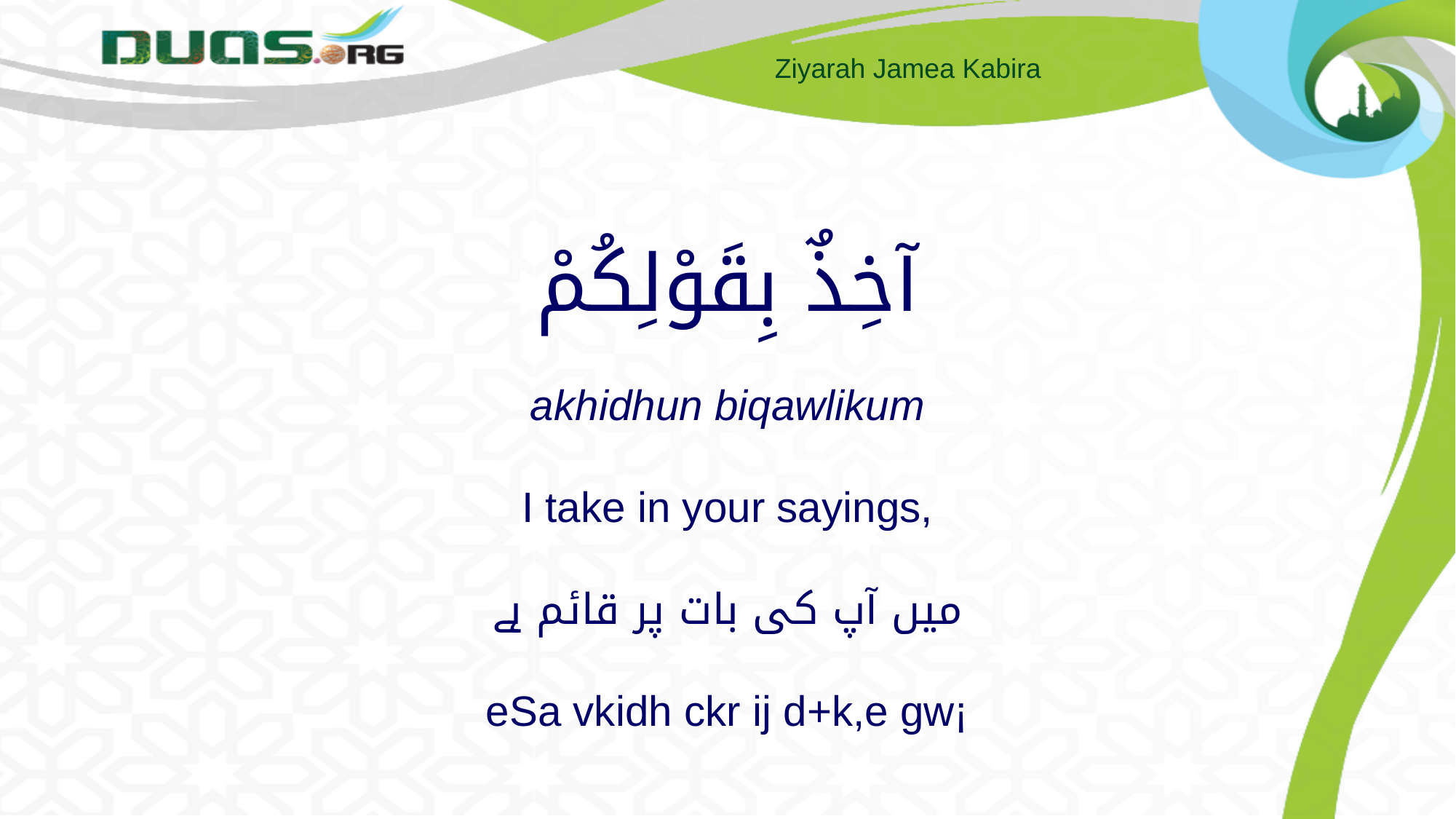

# آخِذٌ بِقَوْلِكُمْ akhidhun biqawlikum I take in your sayings, میں آپ کی بات پر قائم ہے eSa vkidh ckr ij d+k,e gw¡